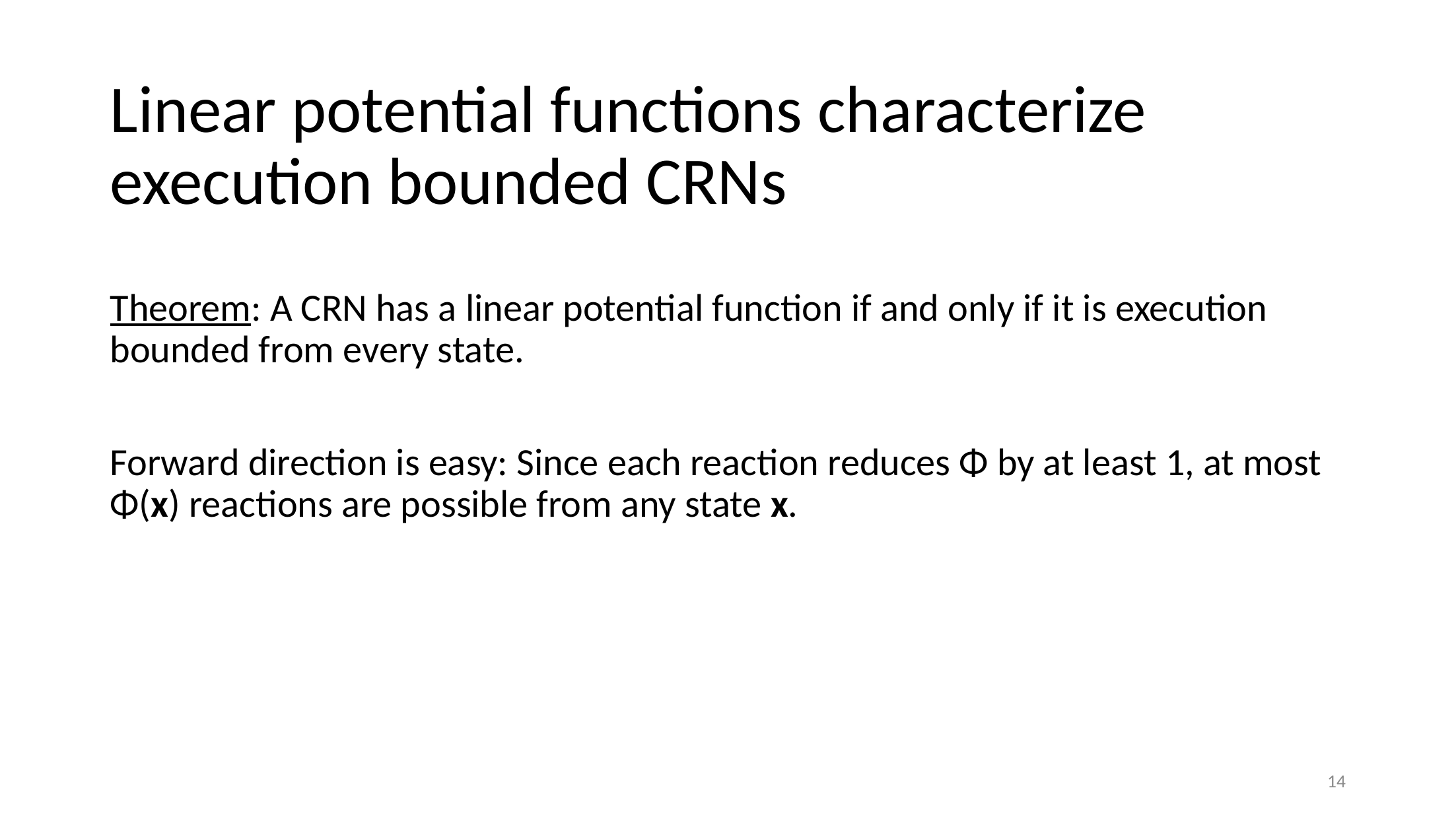

# Linear potential functions characterize execution bounded CRNs
Theorem: A CRN has a linear potential function if and only if it is execution bounded from every state.

Forward direction is easy: Since each reaction reduces Φ by at least 1, at most Φ(x) reactions are possible from any state x.
14